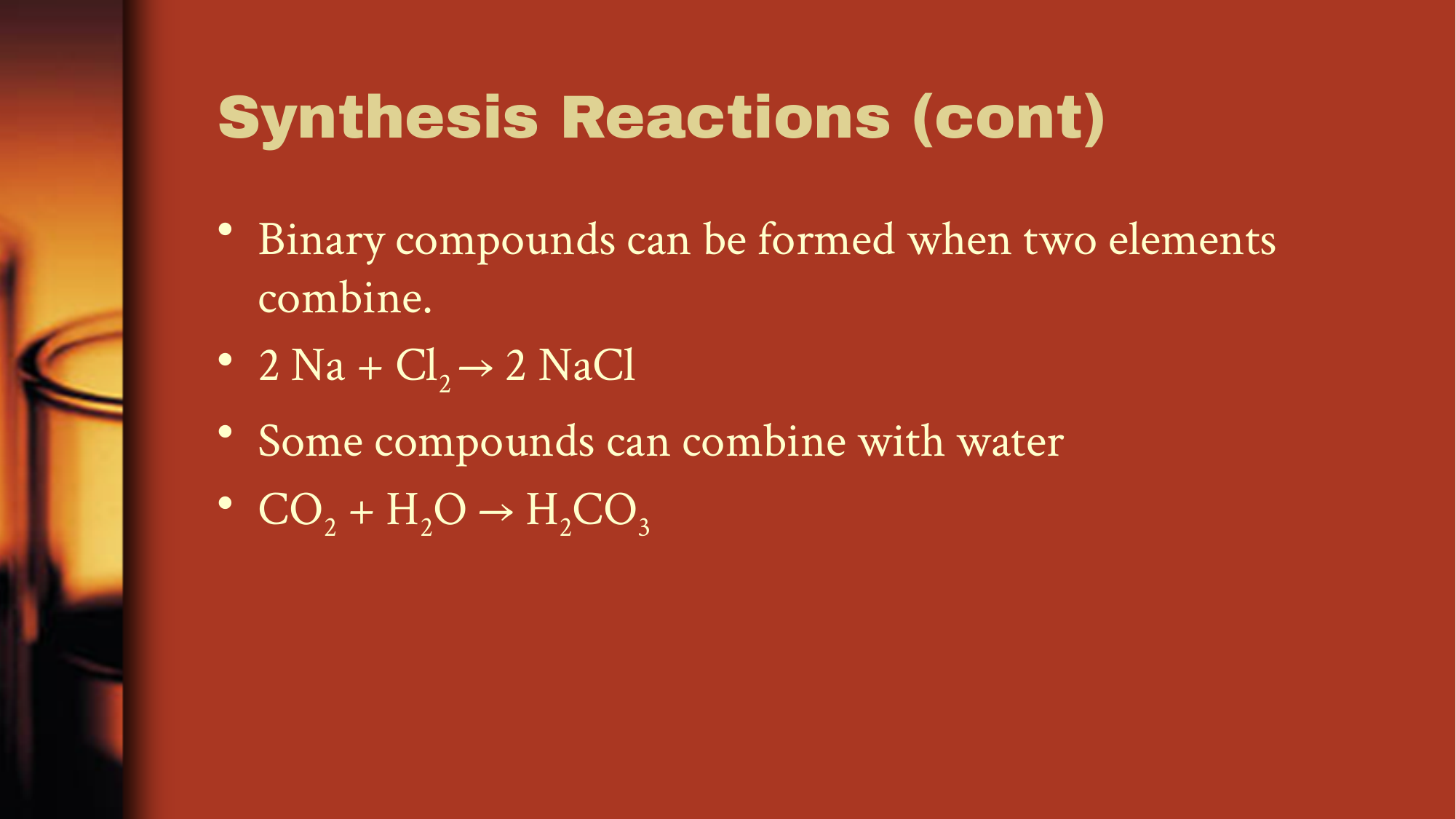

# Synthesis Reactions (cont)
Binary compounds can be formed when two elements combine.
2 Na + Cl2 → 2 NaCl
Some compounds can combine with water
CO2 + H2O → H2CO3